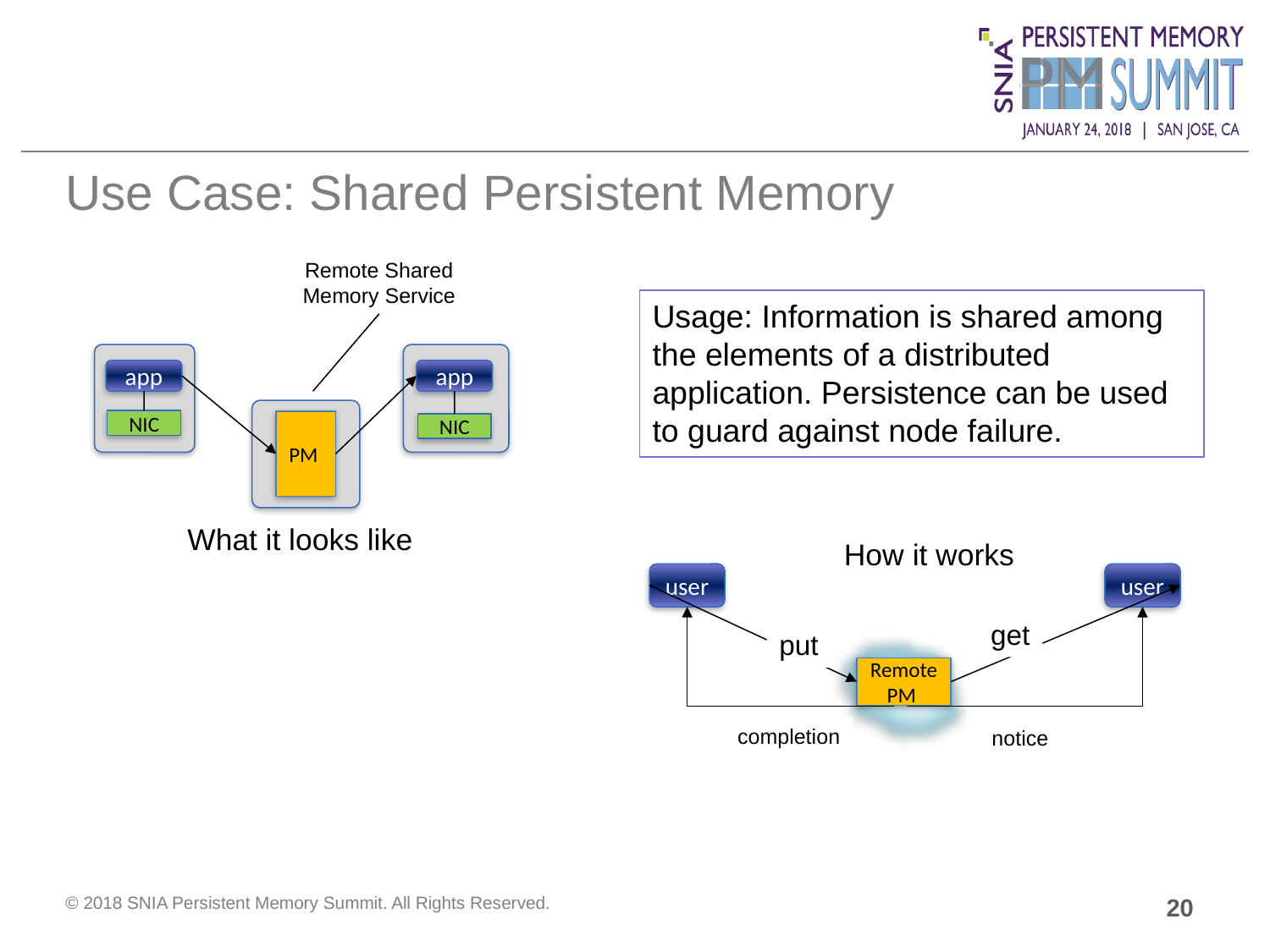

# Use Case: Shared Persistent Memory
Remote Shared Memory Service
Usage: Information is shared among the elements of a distributed application. Persistence can be used to guard against node failure.

app
app

NIC
PM
NIC
What it looks like
How it works
user
user

get
put
Remote
PM

completion
notice
20